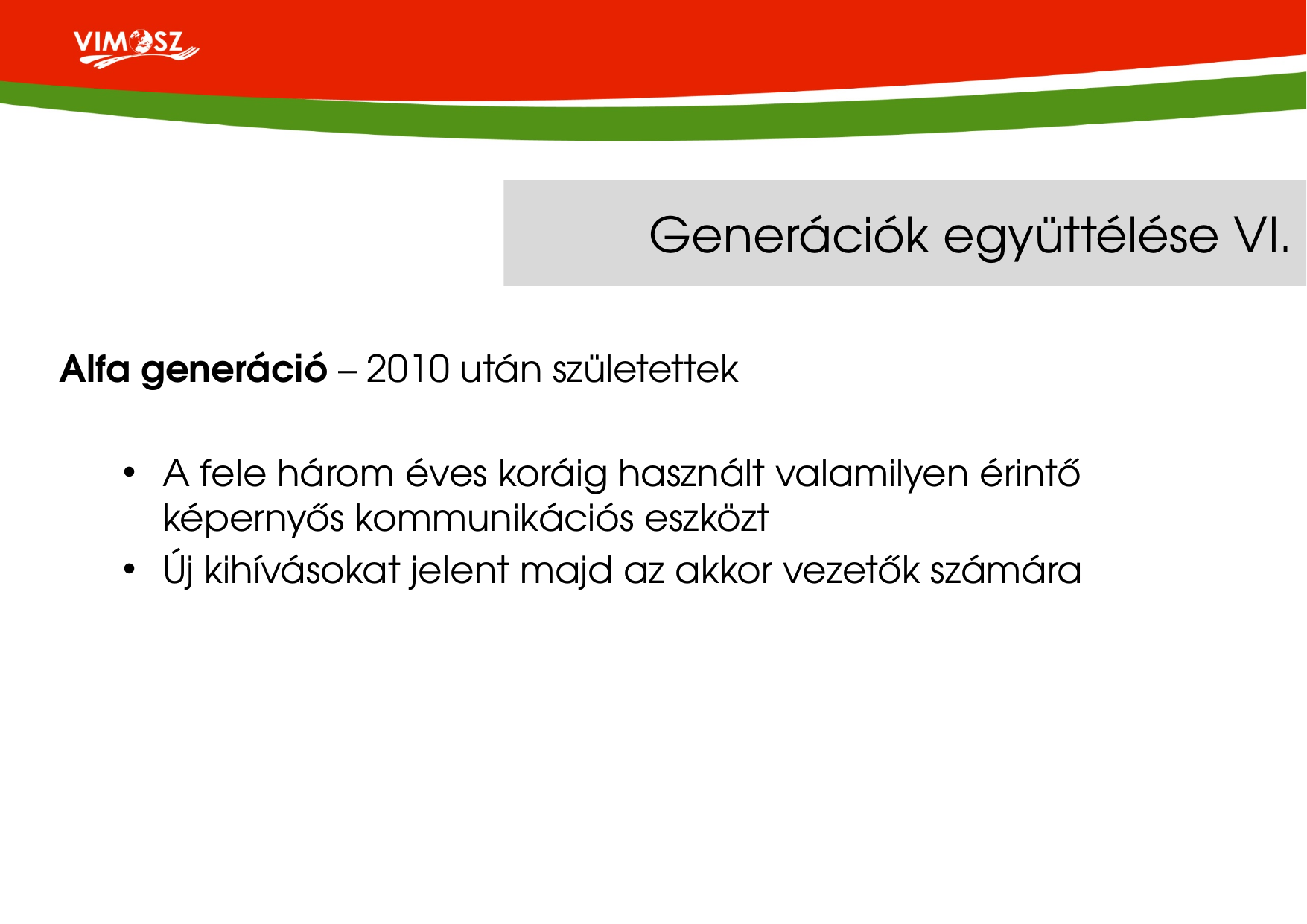

# Generációk együttélése VI.
Alfa generáció – 2010 után születettek

A fele három éves koráig használt valamilyen érintő képernyős kommunikációs eszközt
Új kihívásokat jelent majd az akkor vezetők számára